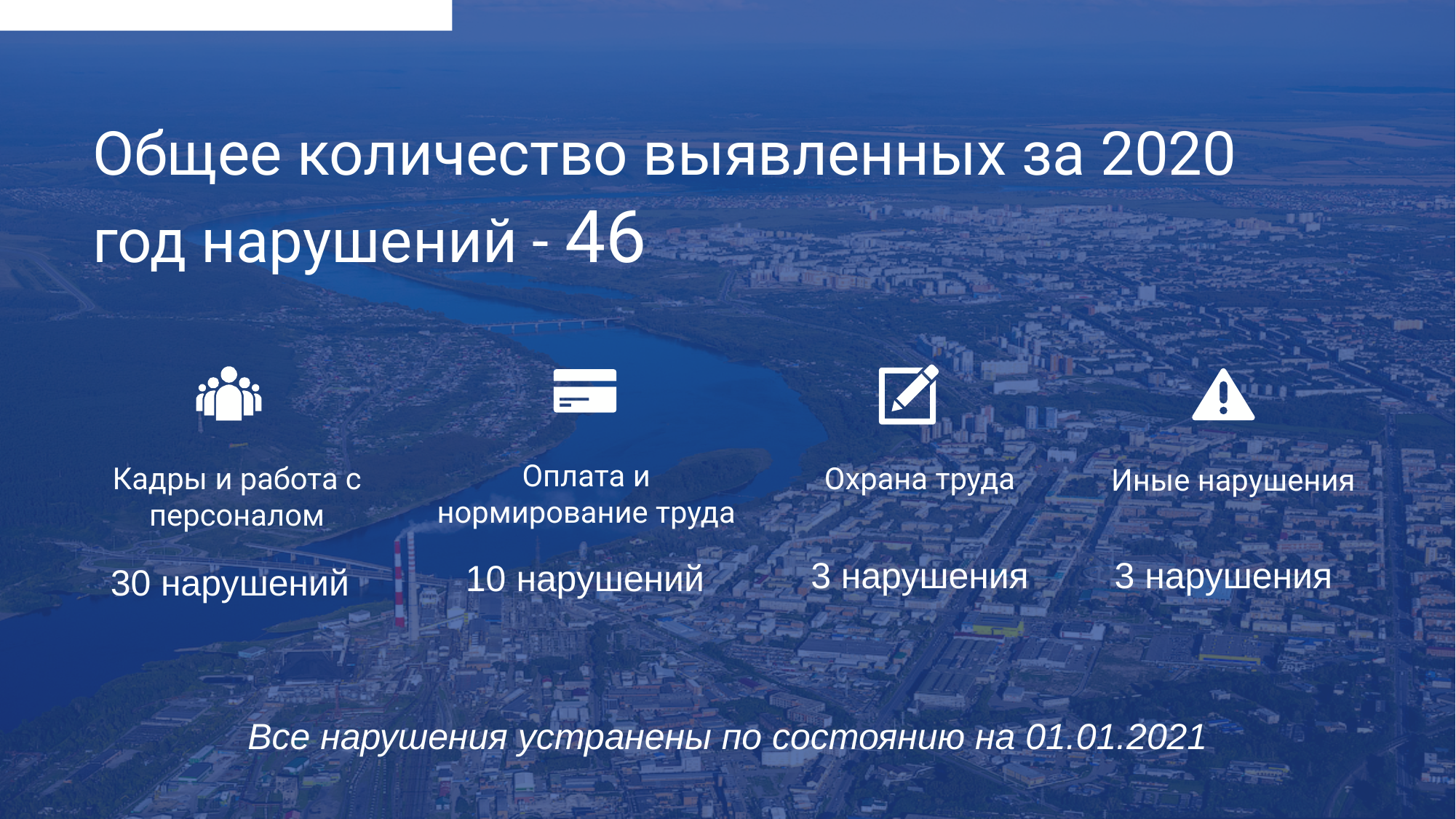

Общее количество выявленных за 2020 год нарушений - 46

Оплата и нормирование труда
10 нарушений
Кадры и работа с персоналом
30 нарушений
Охрана труда
3 нарушения
Иные нарушения
3 нарушения
Все нарушения устранены по состоянию на 01.01.2021